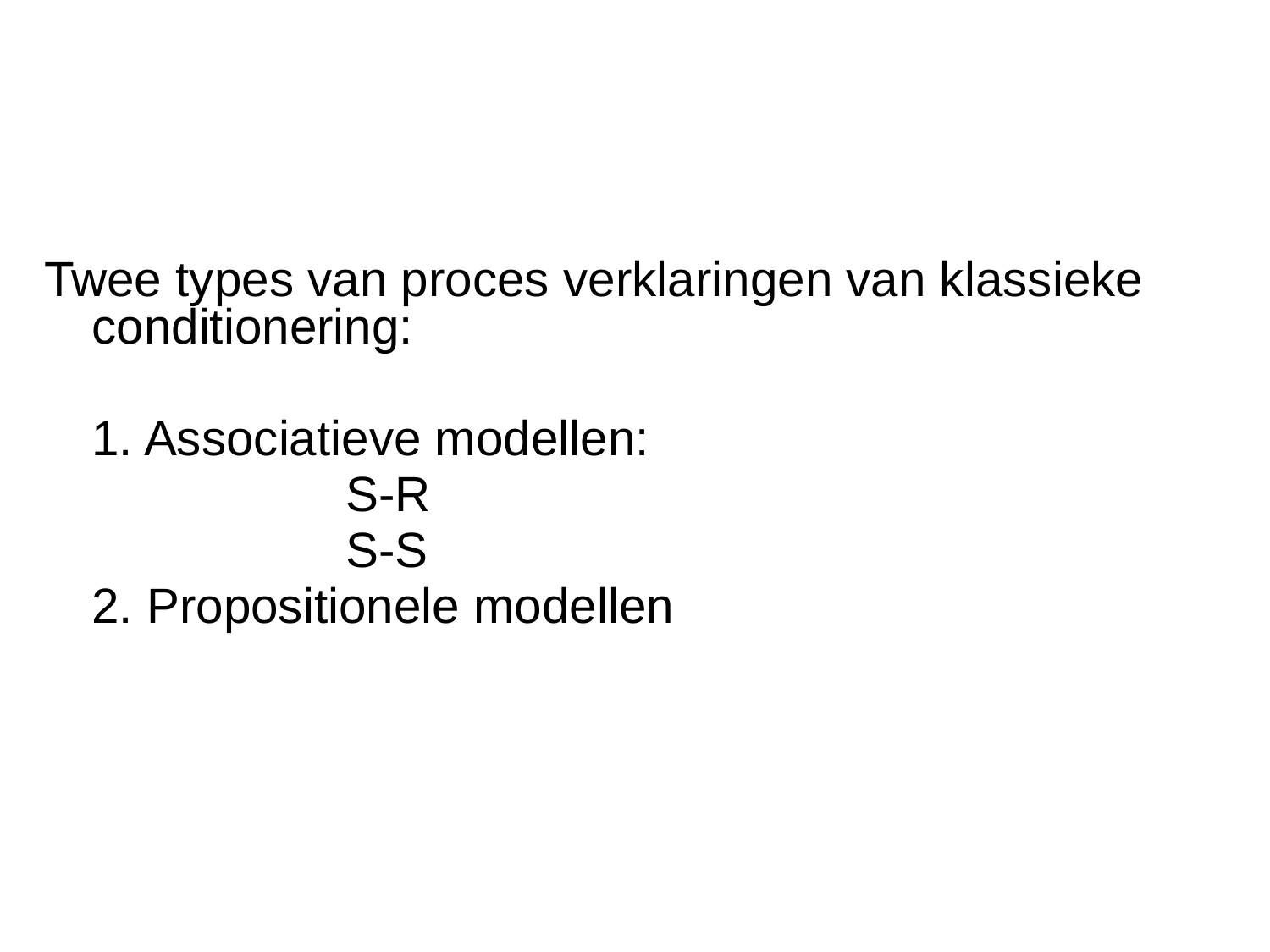

Twee types van proces verklaringen van klassieke conditionering:

	1. Associatieve modellen:
			S-R
			S-S
	2. Propositionele modellen